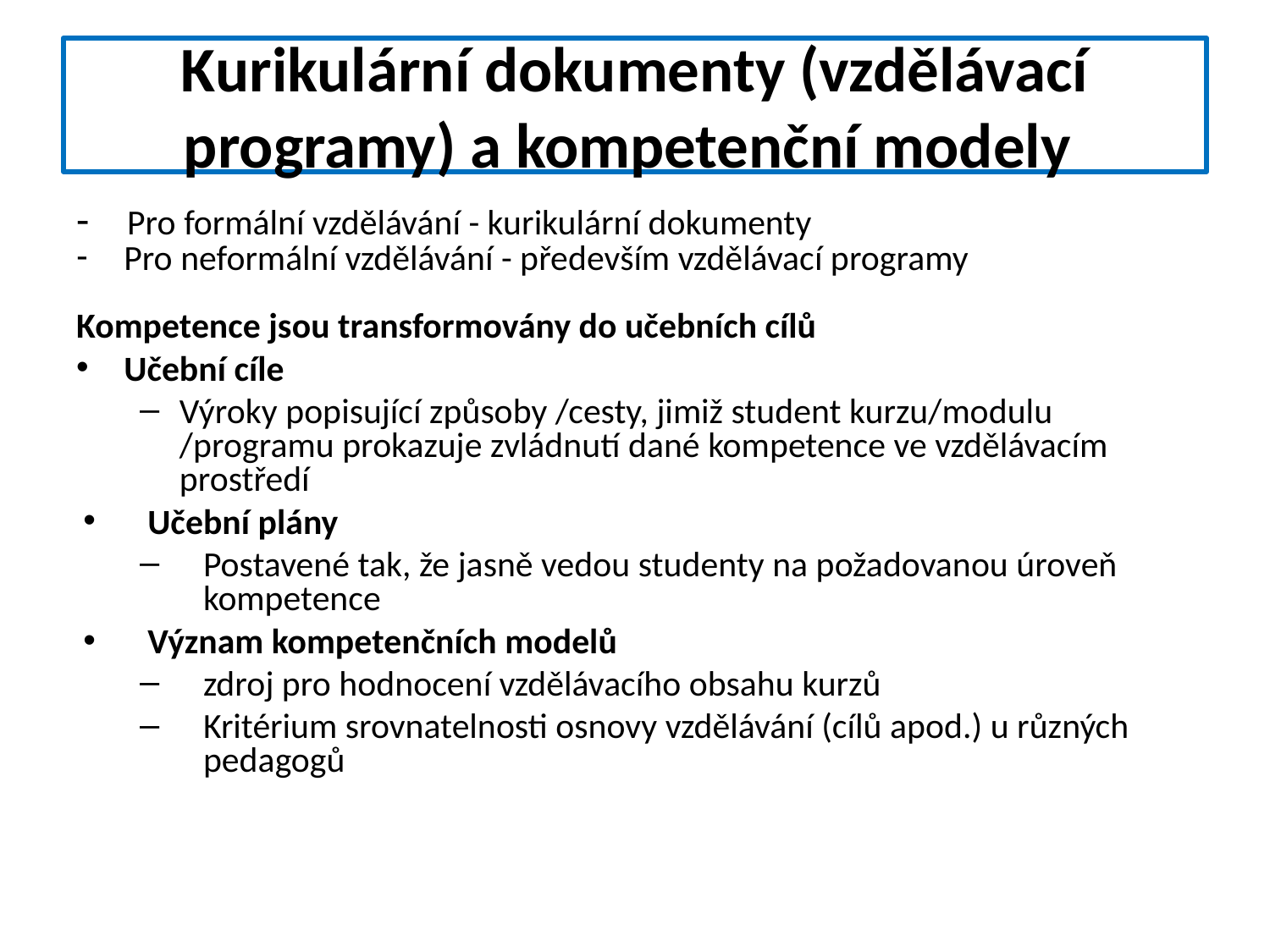

# Kurikulární dokumenty (vzdělávací programy) a kompetenční modely
-    Pro formální vzdělávání - kurikulární dokumenty
Pro neformální vzdělávání - především vzdělávací programy

Kompetence jsou transformovány do učebních cílů
Učební cíle
Výroky popisující způsoby /cesty, jimiž student kurzu/modulu /programu prokazuje zvládnutí dané kompetence ve vzdělávacím prostředí
Učební plány
Postavené tak, že jasně vedou studenty na požadovanou úroveň kompetence
Význam kompetenčních modelů
zdroj pro hodnocení vzdělávacího obsahu kurzů
Kritérium srovnatelnosti osnovy vzdělávání (cílů apod.) u různých pedagogů